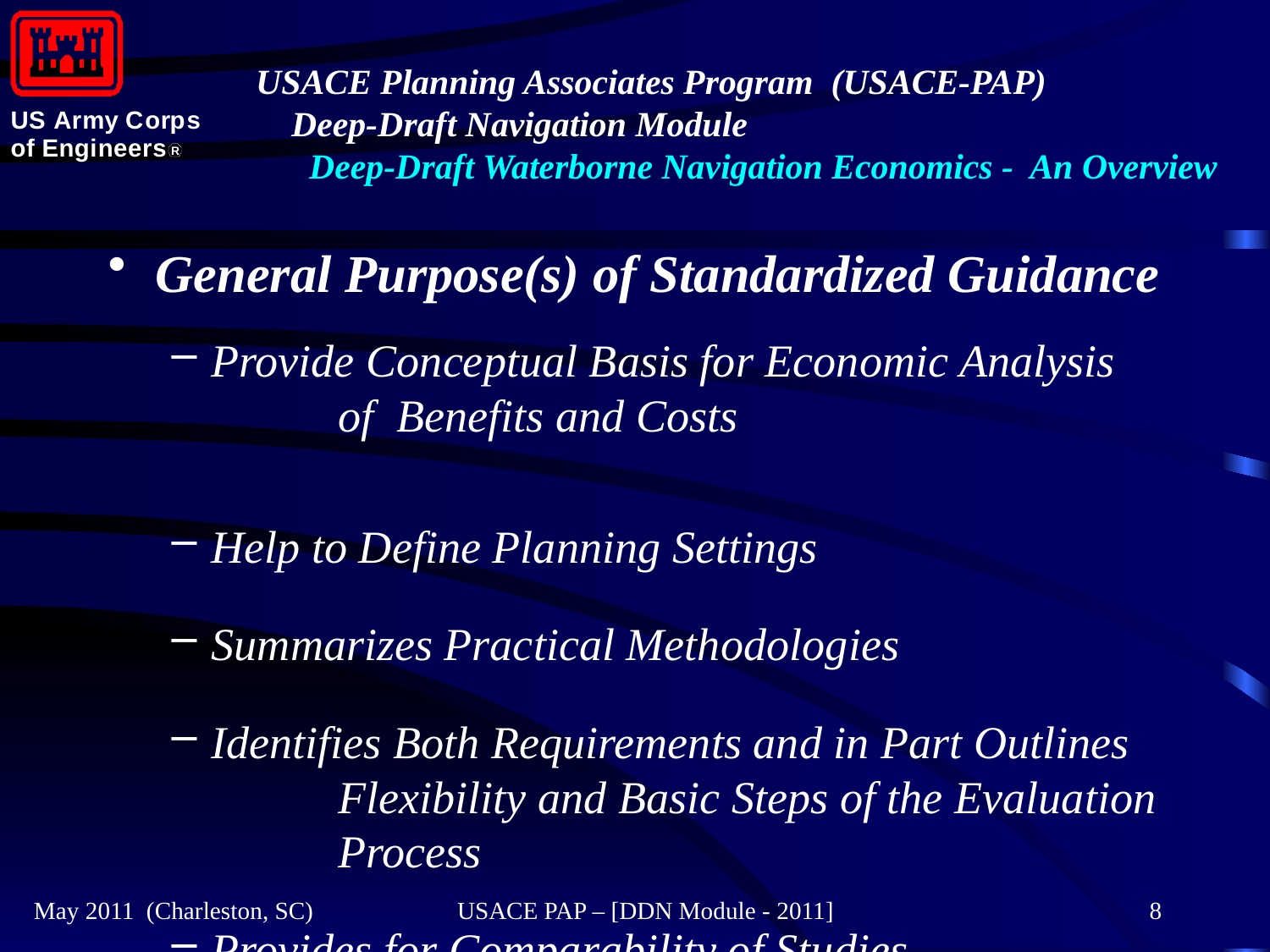

#
General Purpose(s) of Standardized Guidance

Provide Conceptual Basis for Economic Analysis 	of  Benefits and Costs

Help to Define Planning Settings

Summarizes Practical Methodologies

Identifies Both Requirements and in Part Outlines 	Flexibility and Basic Steps of the Evaluation 	Process

Provides for Comparability of Studies
May 2011  (Charleston, SC)
USACE PAP – [DDN Module - 2011]
8